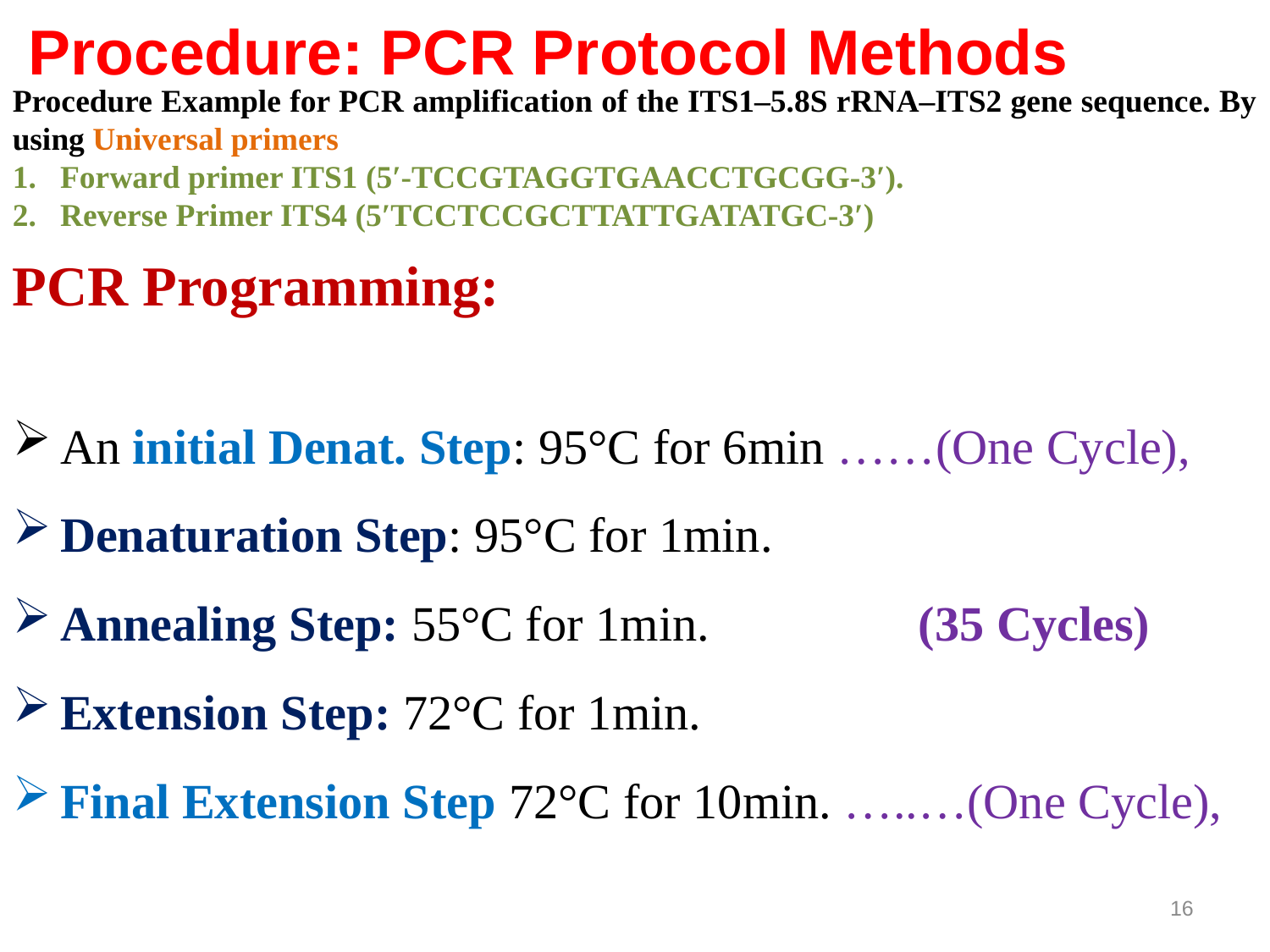

Procedure: PCR Protocol Methods
Procedure Example for PCR amplification of the ITS1–5.8S rRNA–ITS2 gene sequence. By using Universal primers
Forward primer ITS1 (5′-TCCGTAGGTGAACCTGCGG-3′).
Reverse Primer ITS4 (5′TCCTCCGCTTATTGATATGC-3′)

PCR Programming:

An initial Denat. Step: 95°C for 6min ……(One Cycle),
Denaturation Step: 95°C for 1min.
Annealing Step: 55°C for 1min.                 (35 Cycles)
Extension Step: 72°C for 1min.
Final Extension Step 72°C for 10min. …..…(One Cycle),

16